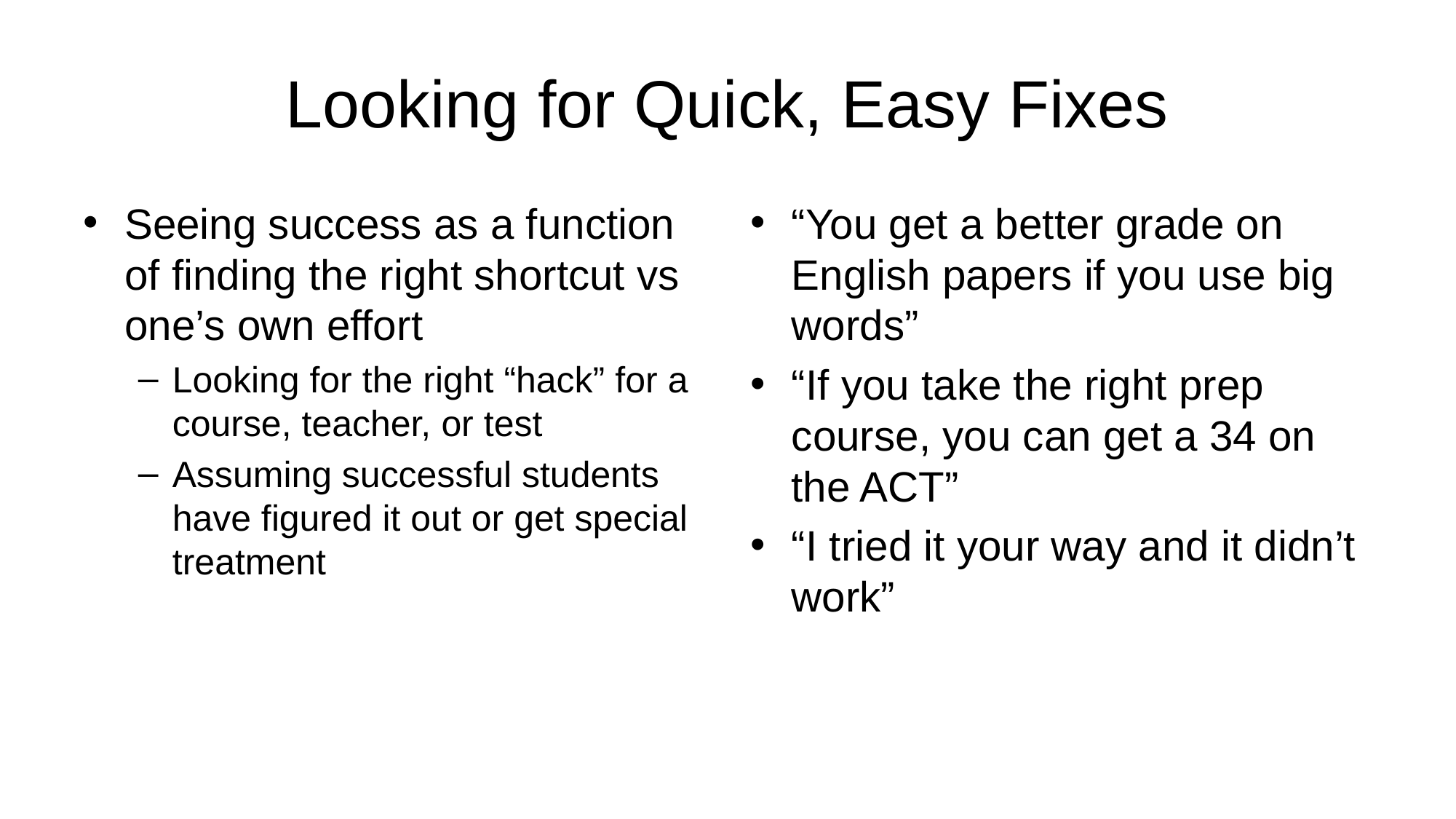

# Looking for Quick, Easy Fixes
Seeing success as a function of finding the right shortcut vs one’s own effort
Looking for the right “hack” for a course, teacher, or test
Assuming successful students have figured it out or get special treatment
“You get a better grade on English papers if you use big words”
“If you take the right prep course, you can get a 34 on the ACT”
“I tried it your way and it didn’t work”